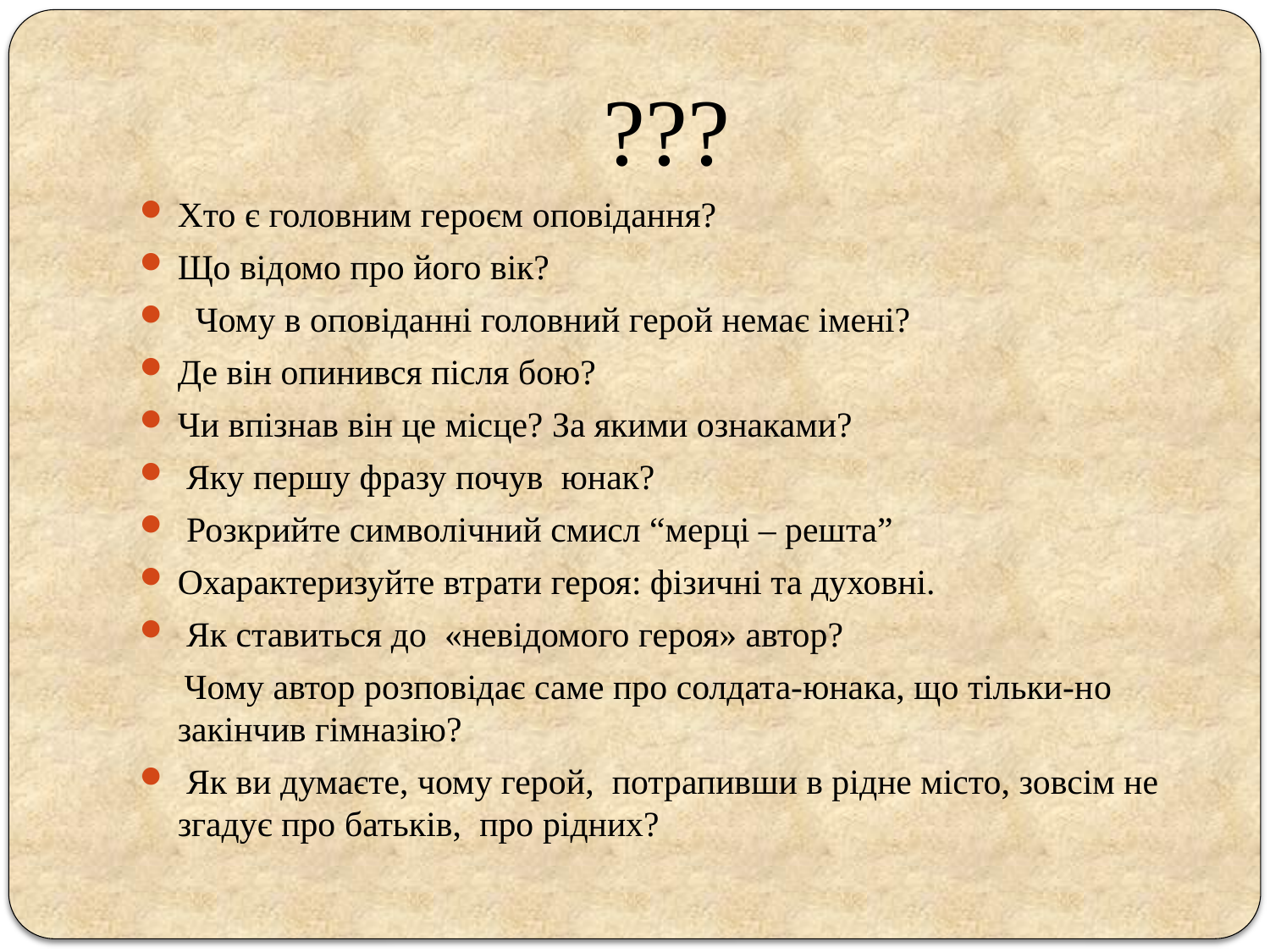

# ???
Хто є головним героєм оповідання?
Що відомо про його вік?
  Чому в оповіданні головний герой немає імені?
Де він опинився після бою?
Чи впізнав він це місце? За якими ознаками?
 Яку першу фразу почув  юнак?
 Розкрийте символічний смисл “мерці – решта”
Охарактеризуйте втрати героя: фізичні та духовні.
 Як ставиться до  «невідомого героя» автор?
     Чому автор розповідає саме про солдата-юнака, що тільки-но закінчив гімназію?
 Як ви думаєте, чому герой,  потрапивши в рідне місто, зовсім не згадує про батьків,  про рідних?